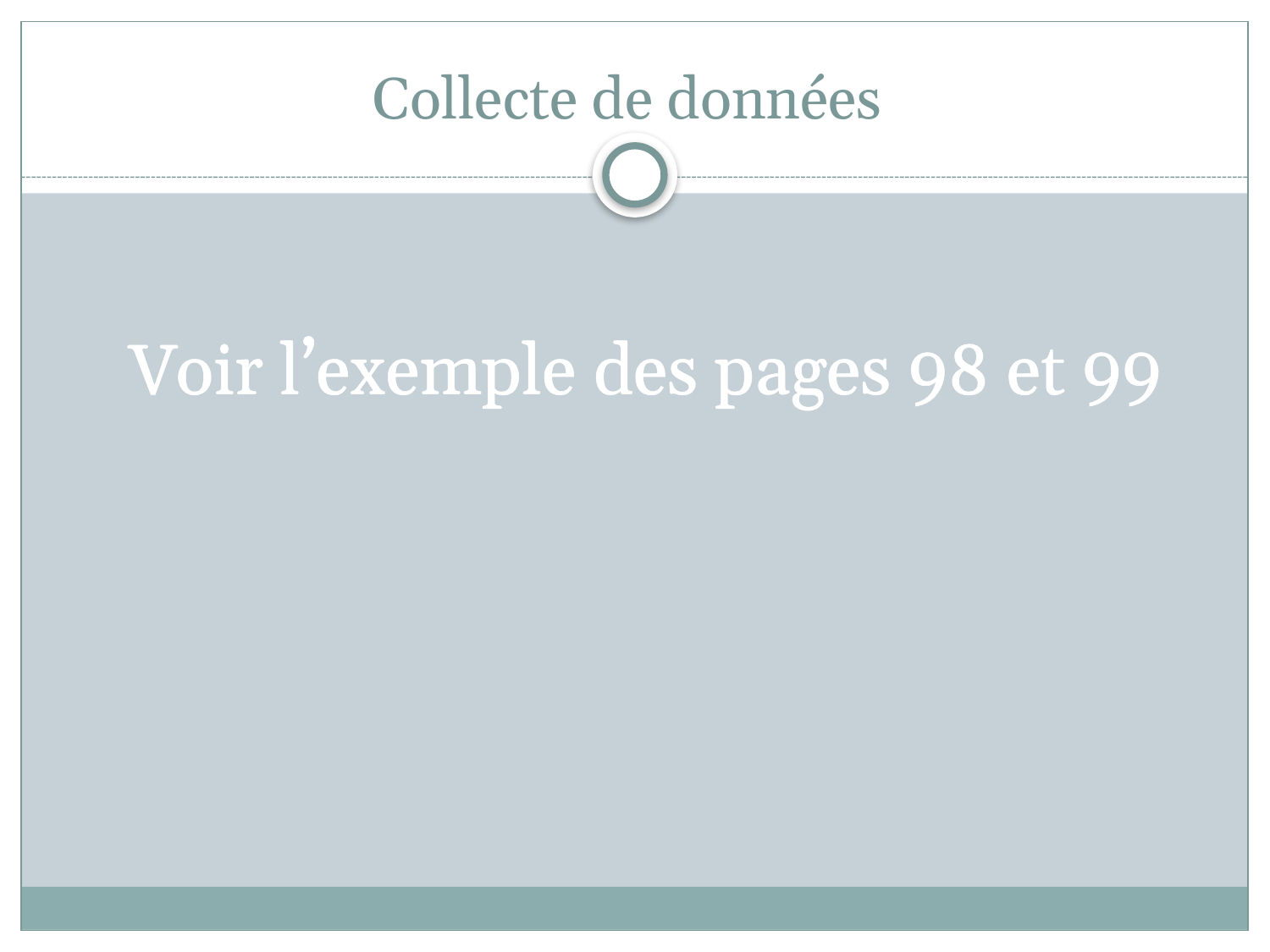

# Collecte de données
Voir l’exemple des pages 98 et 99